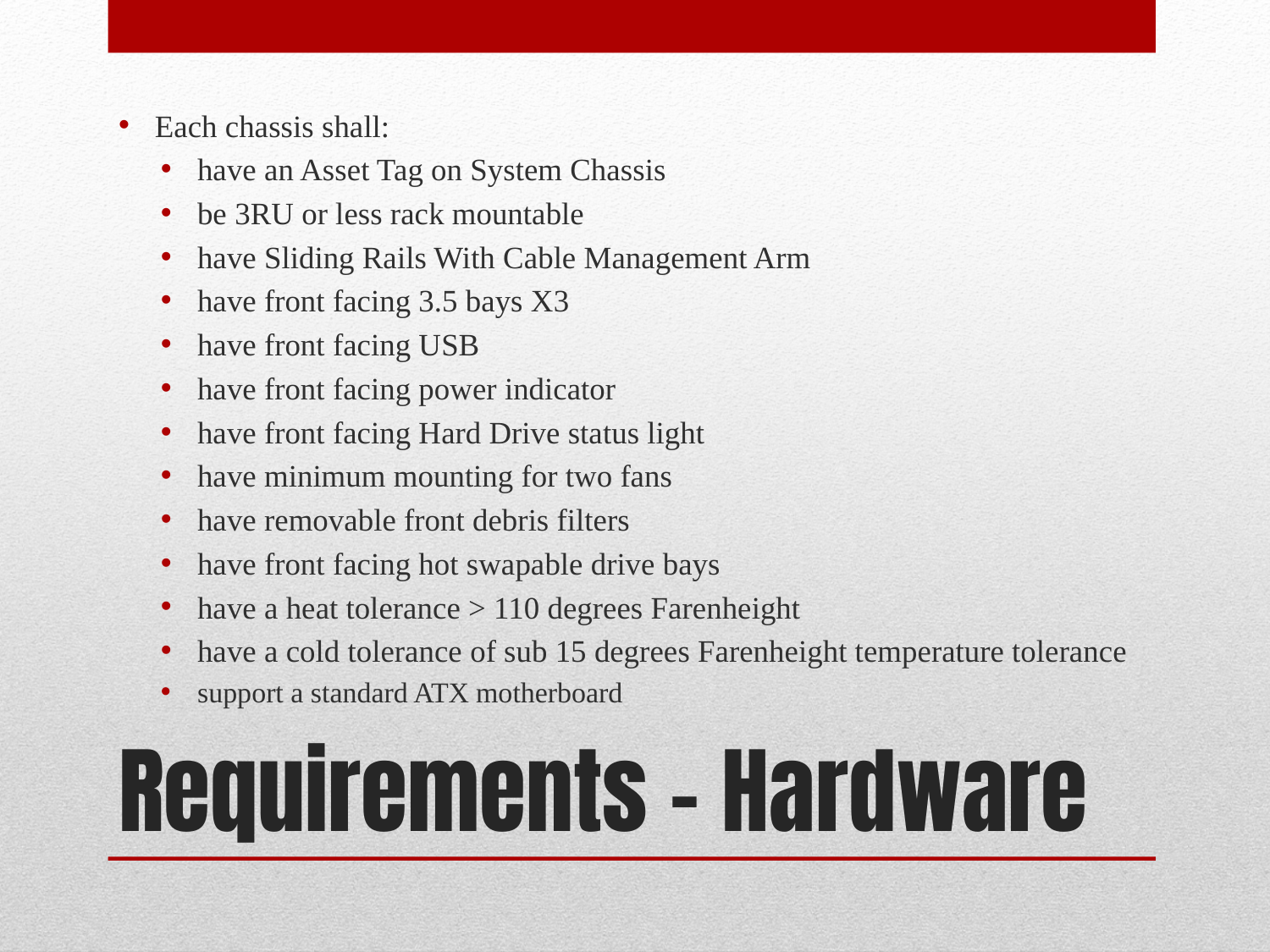

Each chassis shall:
have an Asset Tag on System Chassis
be 3RU or less rack mountable
have Sliding Rails With Cable Management Arm
have front facing 3.5 bays X3
have front facing USB
have front facing power indicator
have front facing Hard Drive status light
have minimum mounting for two fans
have removable front debris filters
have front facing hot swapable drive bays
have a heat tolerance > 110 degrees Farenheight
have a cold tolerance of sub 15 degrees Farenheight temperature tolerance
support a standard ATX motherboard
# Requirements – Hardware